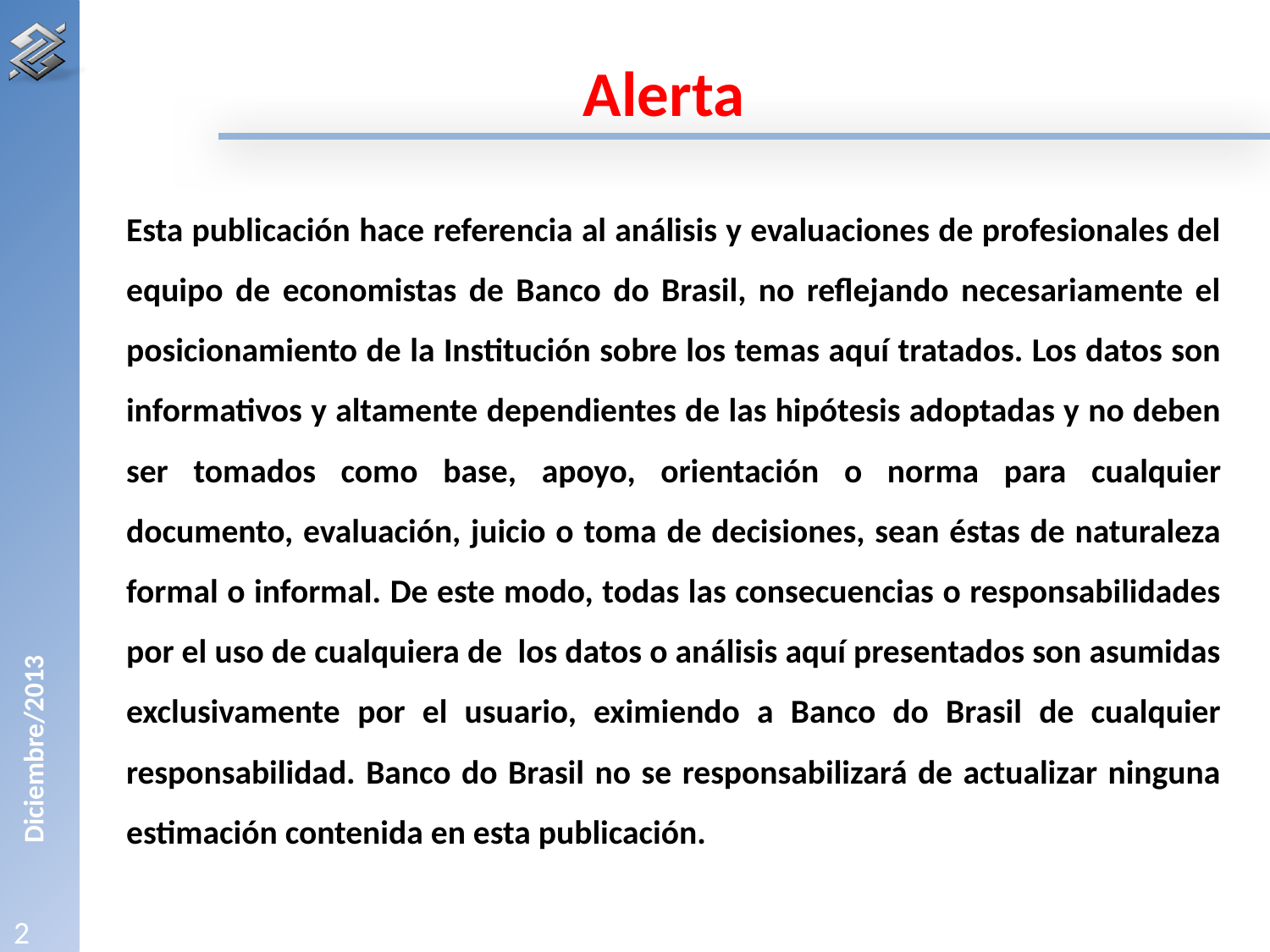

Alerta
Esta publicación hace referencia al análisis y evaluaciones de profesionales del equipo de economistas de Banco do Brasil, no reflejando necesariamente el posicionamiento de la Institución sobre los temas aquí tratados. Los datos son informativos y altamente dependientes de las hipótesis adoptadas y no deben ser tomados como base, apoyo, orientación o norma para cualquier documento, evaluación, juicio o toma de decisiones, sean éstas de naturaleza formal o informal. De este modo, todas las consecuencias o responsabilidades por el uso de cualquiera de  los datos o análisis aquí presentados son asumidas exclusivamente por el usuario, eximiendo a Banco do Brasil de cualquier responsabilidad. Banco do Brasil no se responsabilizará de actualizar ninguna estimación contenida en esta publicación.

2